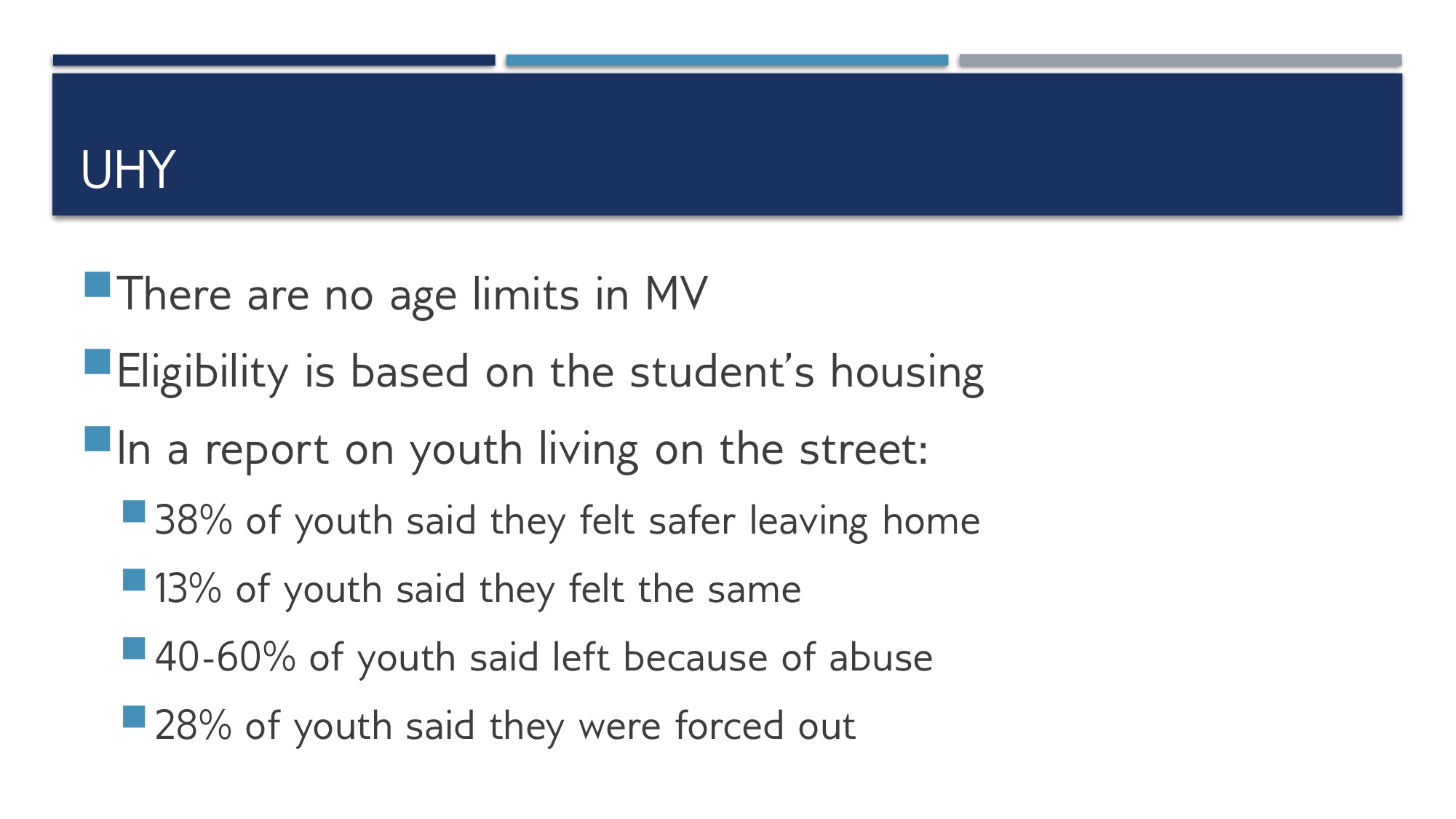

# UHY
There are no age limits in MV
Eligibility is based on the student’s housing
In a report on youth living on the street:
38% of youth said they felt safer leaving home
13% of youth said they felt the same
40-60% of youth said left because of abuse
28% of youth said they were forced out